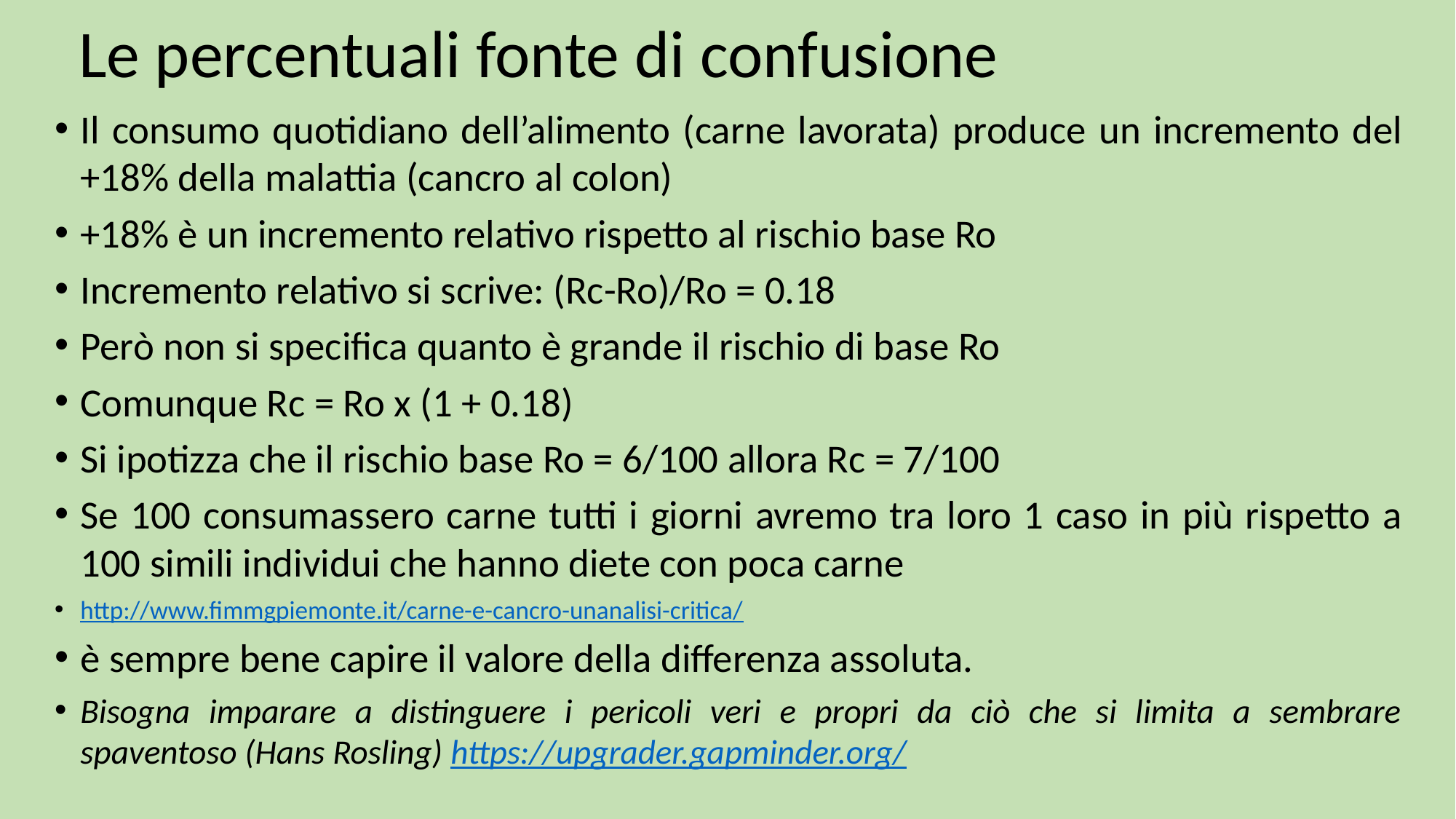

# Le percentuali fonte di confusione
Il consumo quotidiano dell’alimento (carne lavorata) produce un incremento del +18% della malattia (cancro al colon)
+18% è un incremento relativo rispetto al rischio base Ro
Incremento relativo si scrive: (Rc-Ro)/Ro = 0.18
Però non si specifica quanto è grande il rischio di base Ro
Comunque Rc = Ro x (1 + 0.18)
Si ipotizza che il rischio base Ro = 6/100 allora Rc = 7/100
Se 100 consumassero carne tutti i giorni avremo tra loro 1 caso in più rispetto a 100 simili individui che hanno diete con poca carne
http://www.fimmgpiemonte.it/carne-e-cancro-unanalisi-critica/
è sempre bene capire il valore della differenza assoluta.
Bisogna imparare a distinguere i pericoli veri e propri da ciò che si limita a sembrare spaventoso (Hans Rosling) https://upgrader.gapminder.org/